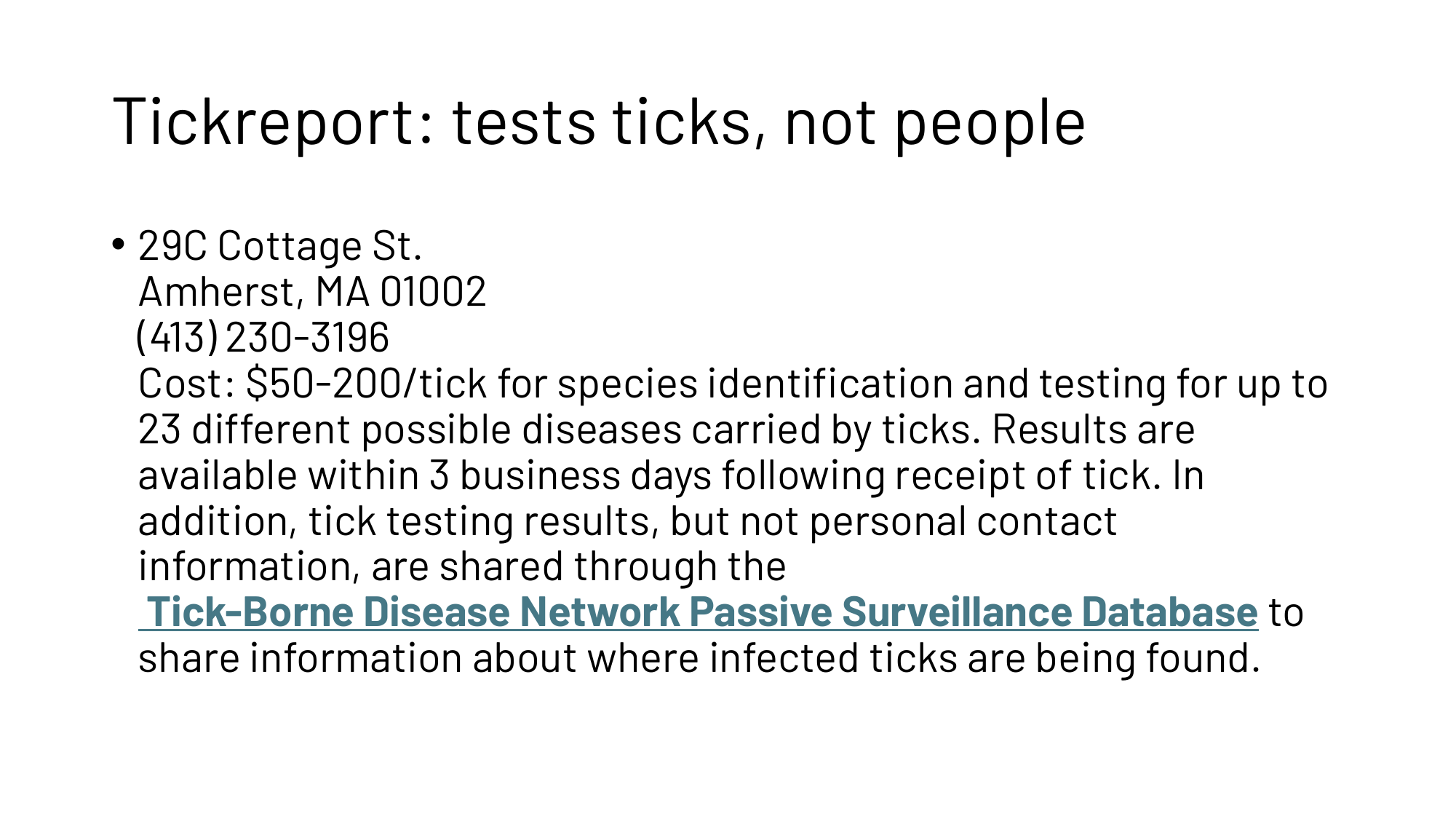

# Tickreport: tests ticks, not people
29C Cottage St.
Amherst, MA 01002
(413) 230-3196
Cost: $50-200/tick for species identification and testing for up to 23 different possible diseases carried by ticks. Results are available within 3 business days following receipt of tick. In addition, tick testing results, but not personal contact information, are shared through the Tick-Borne Disease Network Passive Surveillance Database to share information about where infected ticks are being found.